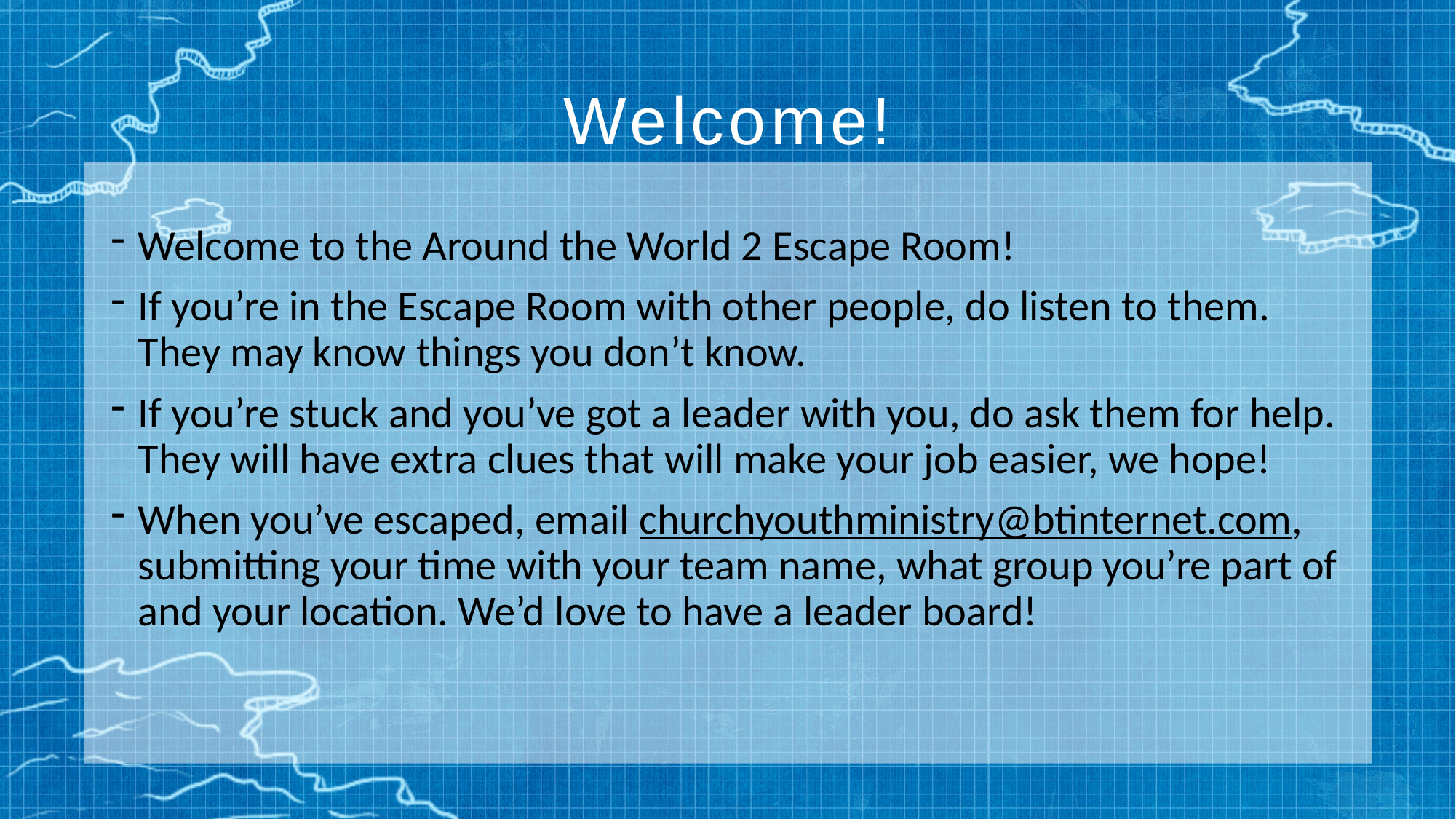

# Welcome!

Welcome to the Around the World 2 Escape Room!
If you’re in the Escape Room with other people, do listen to them. They may know things you don’t know.
If you’re stuck and you’ve got a leader with you, do ask them for help. They will have extra clues that will make your job easier, we hope!
When you’ve escaped, email churchyouthministry@btinternet.com, submitting your time with your team name, what group you’re part of and your location. We’d love to have a leader board!